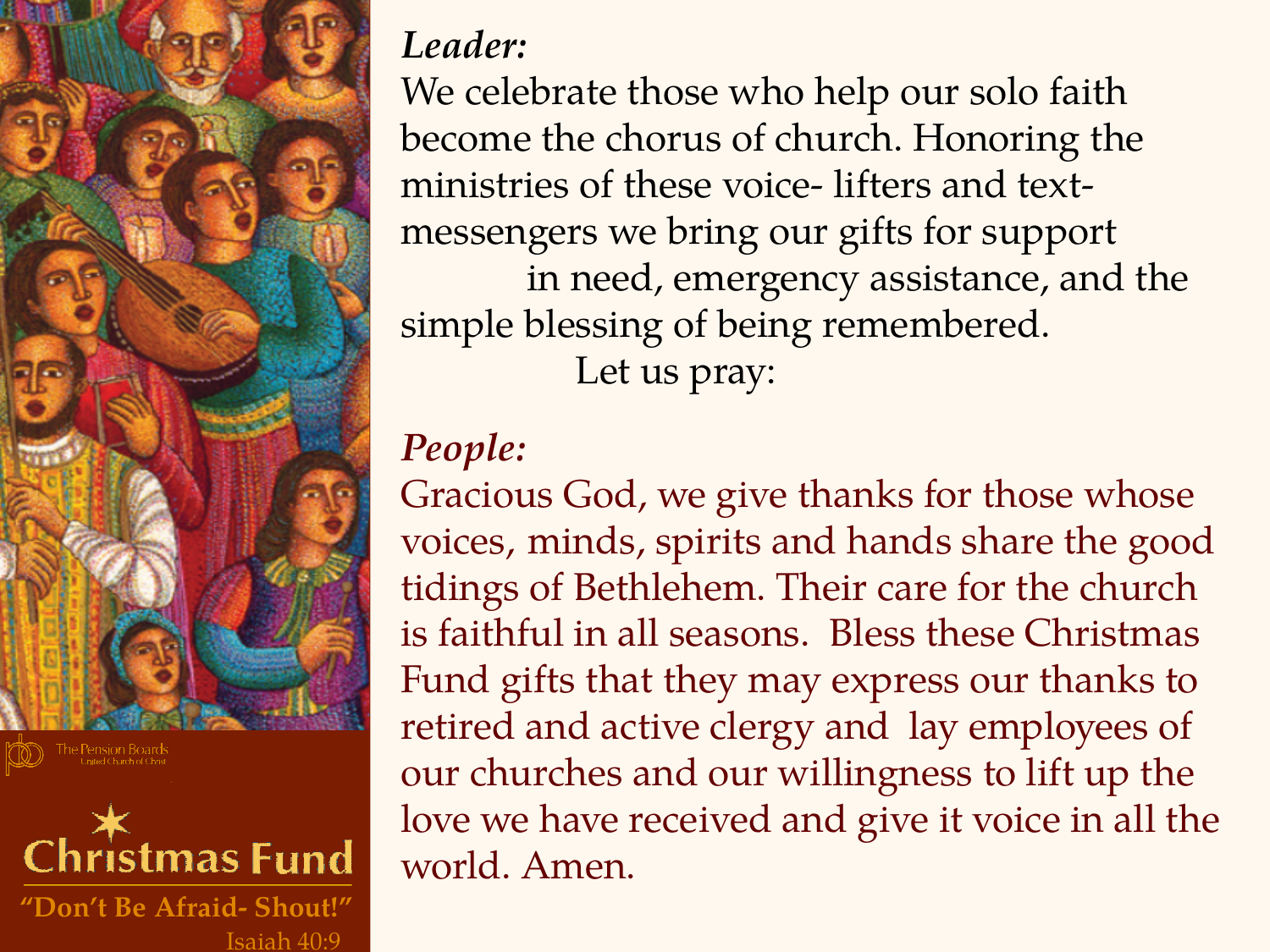

Leader:	                                                                     We celebrate those who help our solo faith become the chorus of church. Honoring the ministries of these voice- lifters and text-messengers we bring our gifts for support 	                    in need, emergency assistance, and the simple blessing of being remembered.                                    Let us pray:

People:	                                                                       Gracious God, we give thanks for those whose voices, 	minds, spirits and hands share the good tidings of Bethlehem. Their care for the church is faithful in all seasons.  Bless these Christmas Fund gifts that they may express our thanks to retired and active clergy and 	lay employees of our churches and our willingness to lift up the love we have received and give it voice in all the world. Amen.